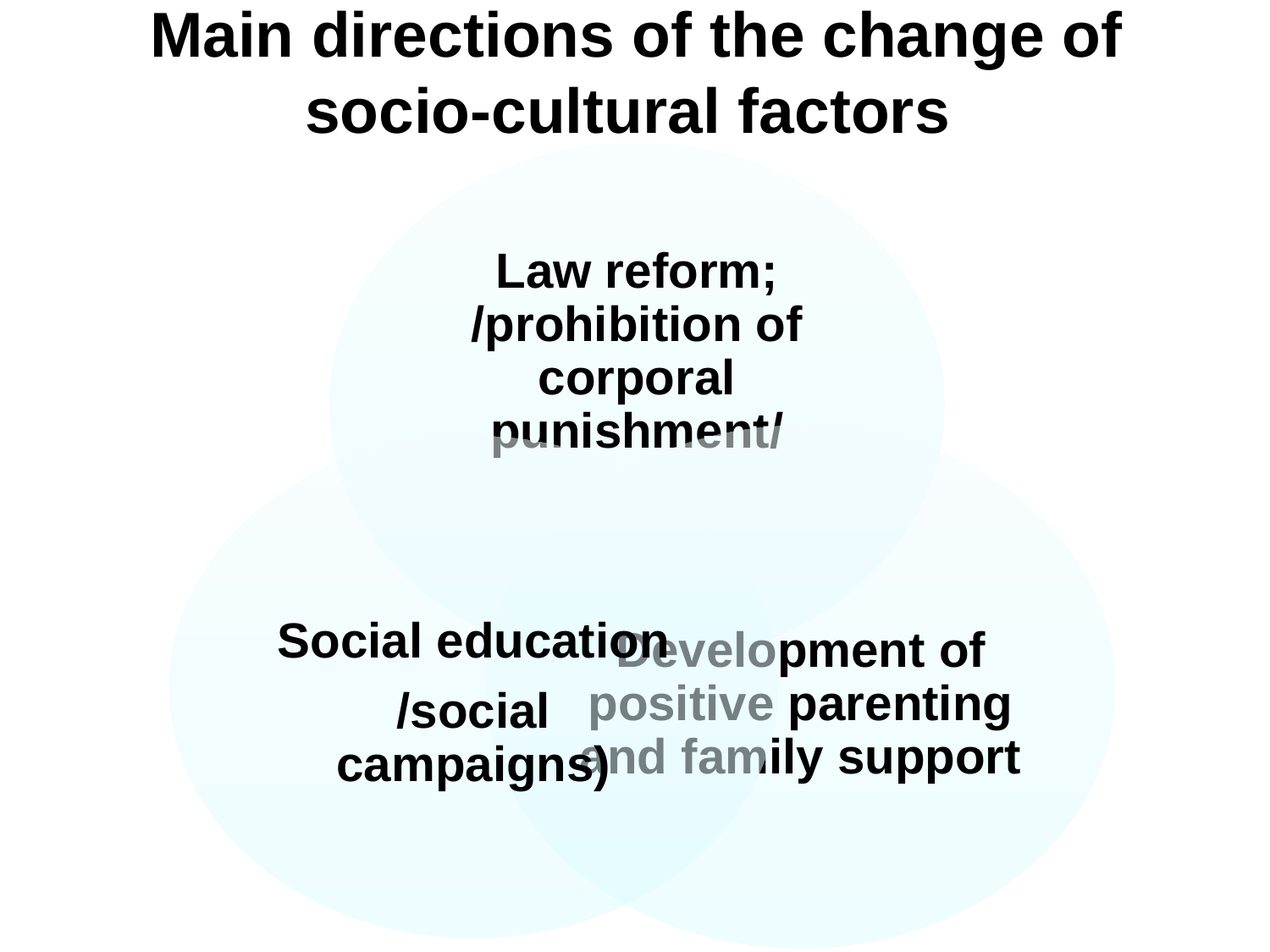

# Main directions of the change of socio-cultural factors
Law reform; /prohibition of corporal punishment/
Development of positive parenting and family support
Social education
/social campaigns)